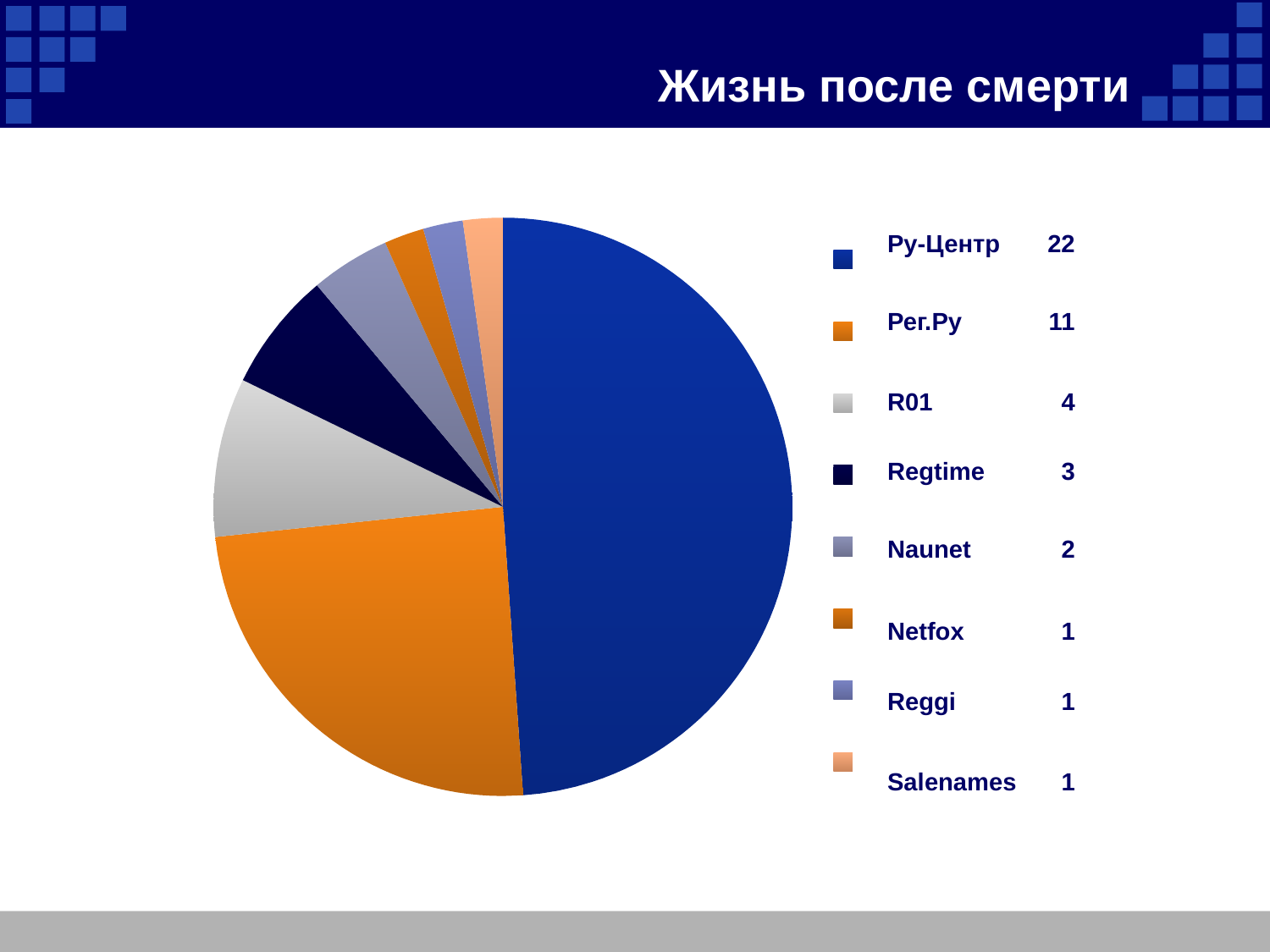

# Жизнь после смерти

### Chart

| Category |  |
|---|---|
| Ру-Центр  | 22.0 |
| Рег.Ру  | 11.0 |
| R01  | 4.0 |
| Regtime  | 3.0 |
| Naunet  | 2.0 |
| Netfox  | 1.0 |
| Reggi  | 1.0 |
| Salenames  | 1.0 |
|  | Ру-Центр | 22 |
| --- | --- | --- |
|  | Рег.Ру | 11 |
|  | R01 | 4 |
|  | Regtime | 3 |
|  | Naunet | 2 |
|  | Netfox | 1 |
|  | Reggi | 1 |
|  | Salenames | 1 |